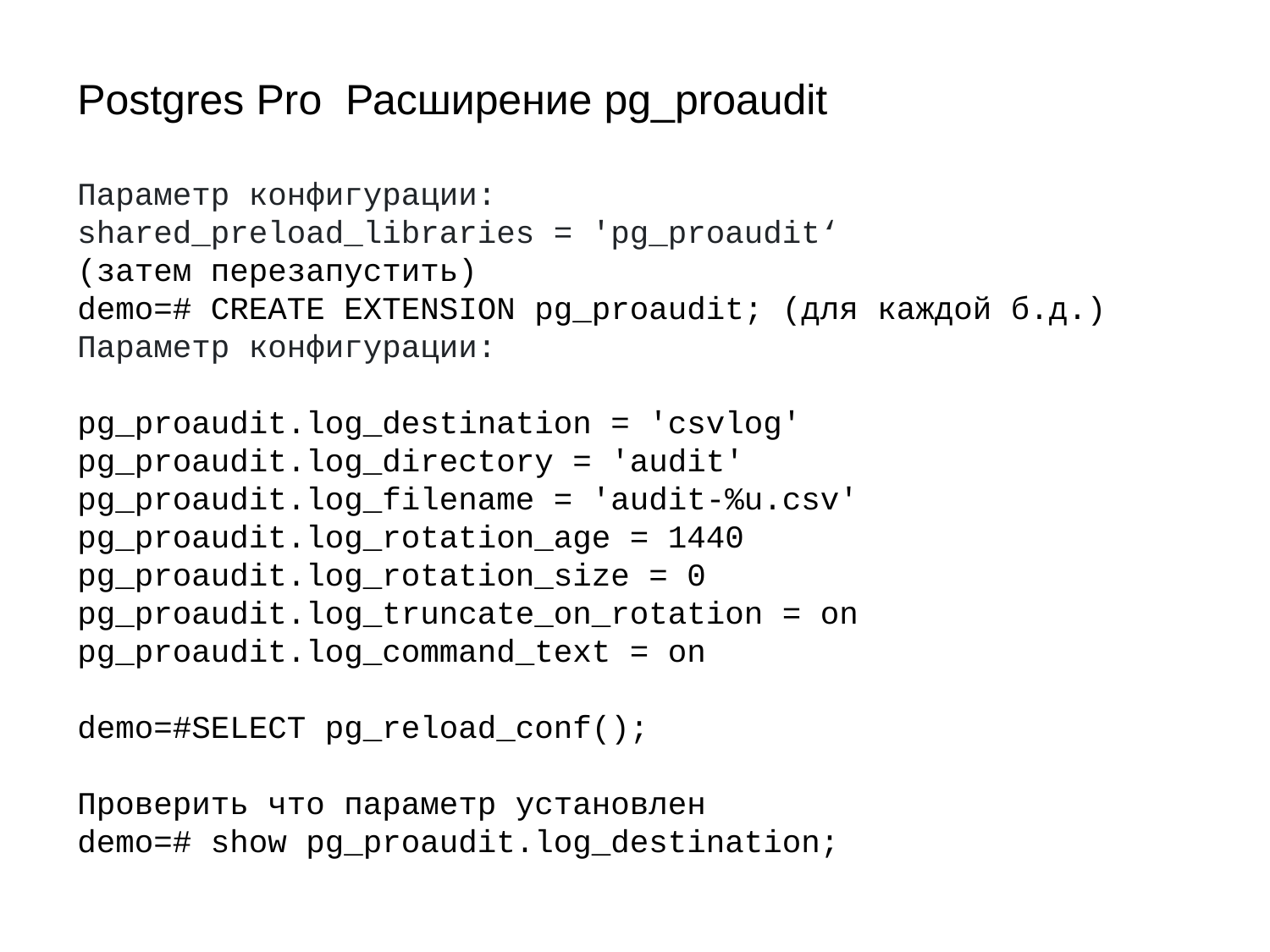

Postgres Pro  Расширение pg_proaudit

Параметр конфигурации:
shared_preload_libraries = 'pg_proaudit‘
(затем перезапустить)
demo=# CREATE EXTENSION pg_proaudit; (для каждой б.д.)
Параметр конфигурации:

pg_proaudit.log_destination = 'csvlog'
pg_proaudit.log_directory = 'audit'
pg_proaudit.log_filename = 'audit-%u.csv'
pg_proaudit.log_rotation_age = 1440
pg_proaudit.log_rotation_size = 0
pg_proaudit.log_truncate_on_rotation = on
pg_proaudit.log_command_text = on

demo=#SELECT pg_reload_conf();

Проверить что параметр установлен
demo=# show pg_proaudit.log_destination;